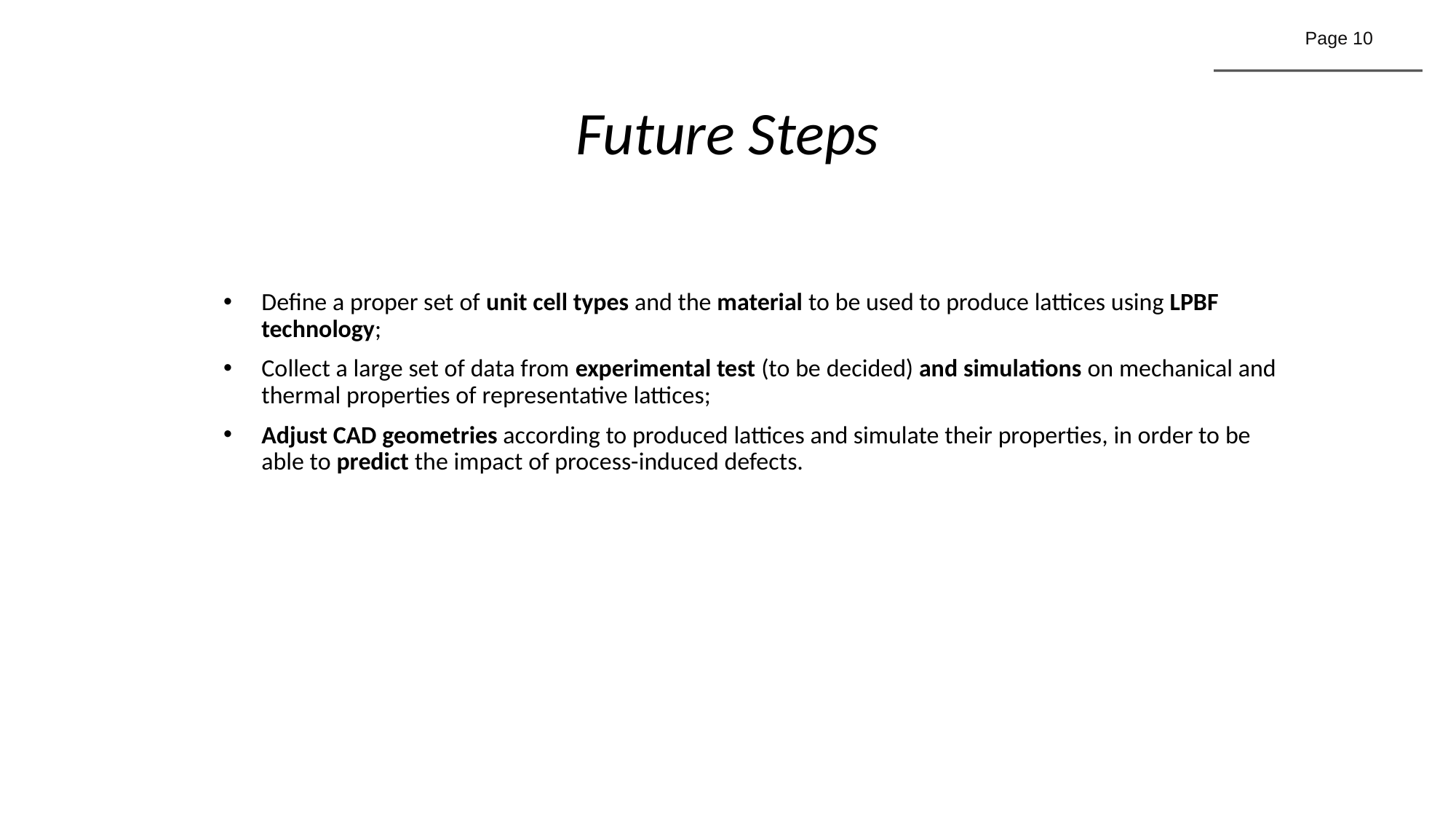

Page 10

# Future Steps

Define a proper set of unit cell types and the material to be used to produce lattices using LPBF technology;
Collect a large set of data from experimental test (to be decided) and simulations on mechanical and thermal properties of representative lattices;
Adjust CAD geometries according to produced lattices and simulate their properties, in order to be able to predict the impact of process-induced defects.